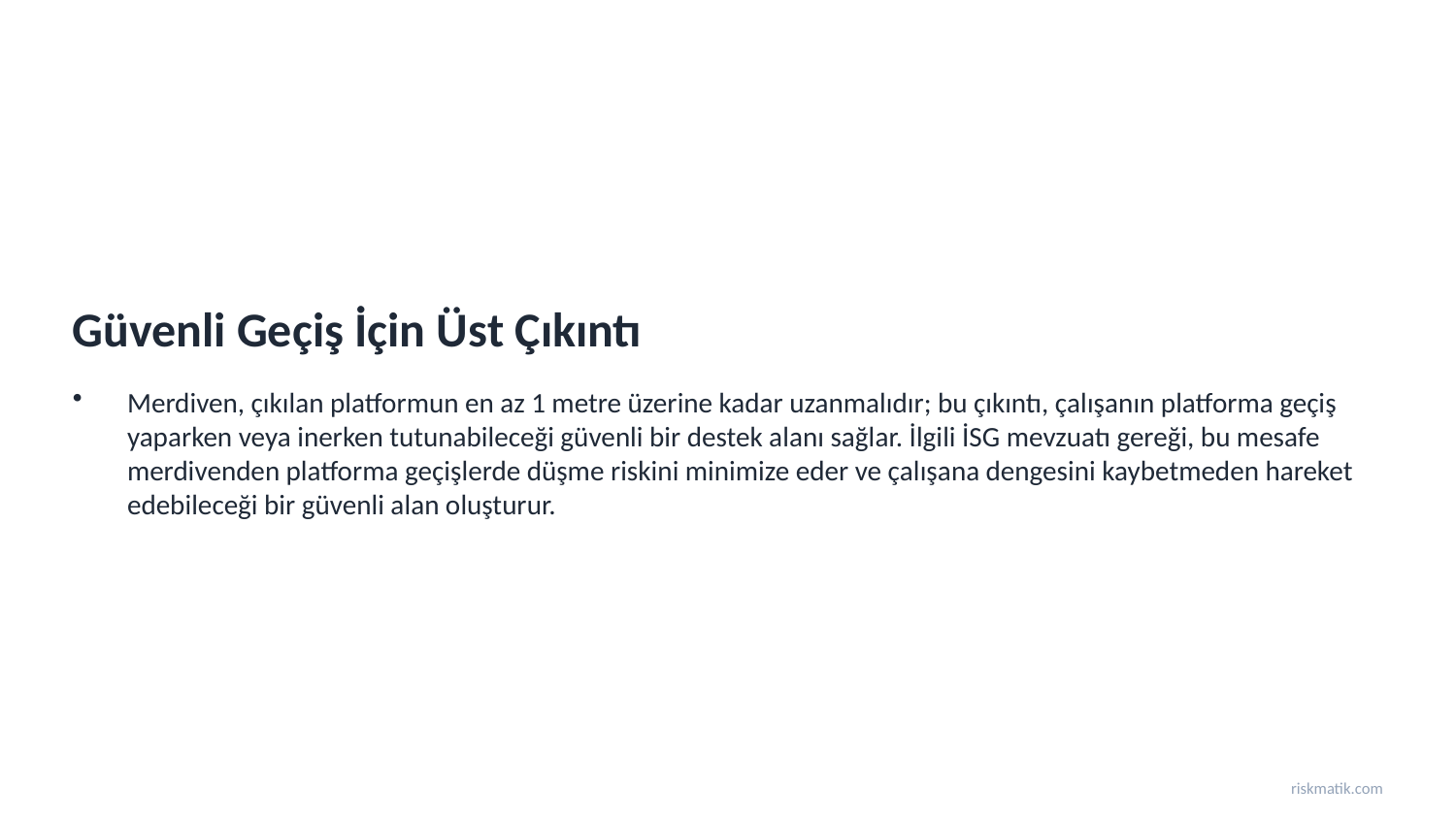

Güvenli Geçiş İçin Üst Çıkıntı
Merdiven, çıkılan platformun en az 1 metre üzerine kadar uzanmalıdır; bu çıkıntı, çalışanın platforma geçiş yaparken veya inerken tutunabileceği güvenli bir destek alanı sağlar. İlgili İSG mevzuatı gereği, bu mesafe merdivenden platforma geçişlerde düşme riskini minimize eder ve çalışana dengesini kaybetmeden hareket edebileceği bir güvenli alan oluşturur.
riskmatik.com